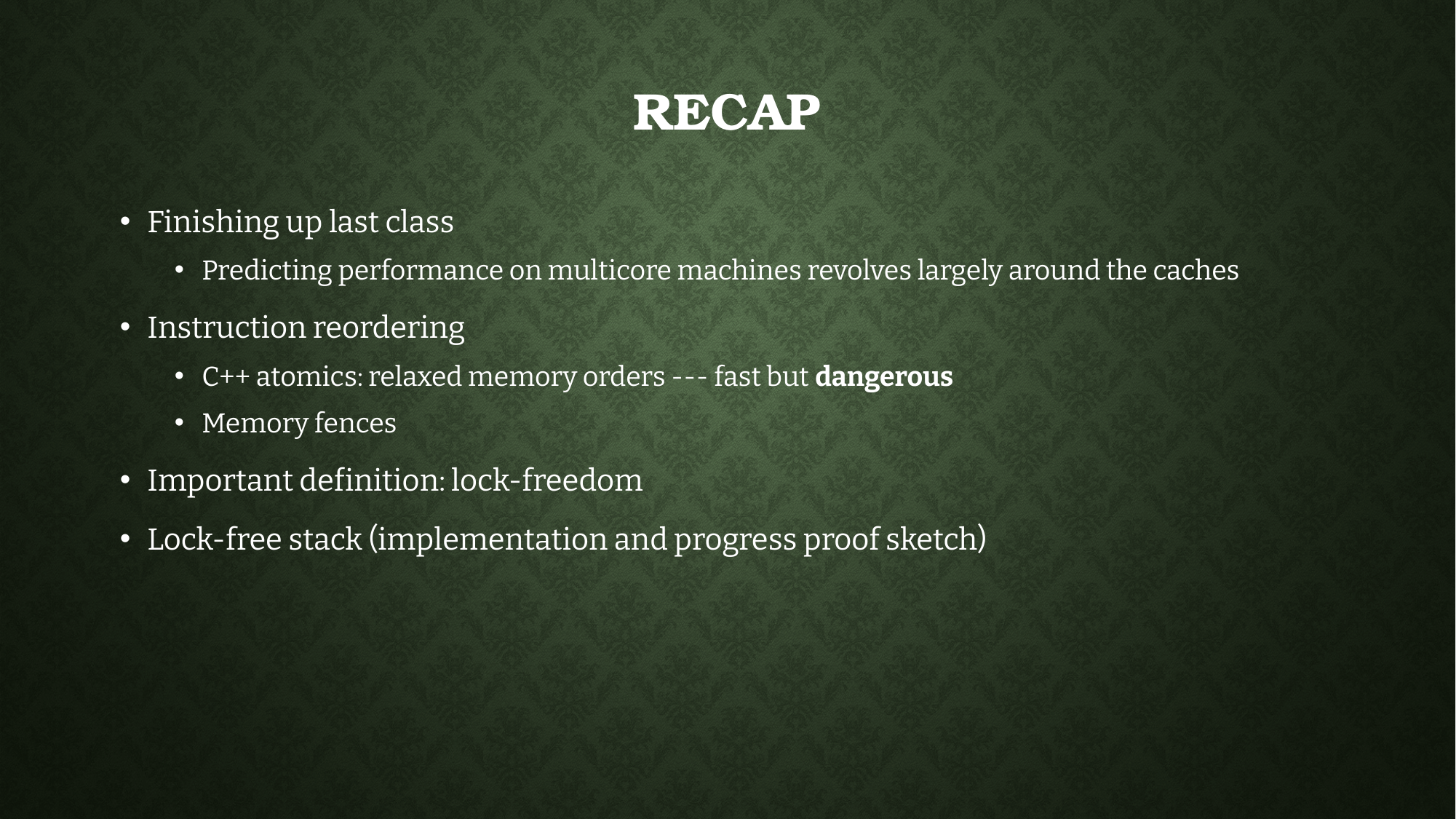

# Recap
Finishing up last class
Predicting performance on multicore machines revolves largely around the caches
Instruction reordering
C++ atomics: relaxed memory orders --- fast but dangerous
Memory fences
Important definition: lock-freedom
Lock-free stack (implementation and progress proof sketch)